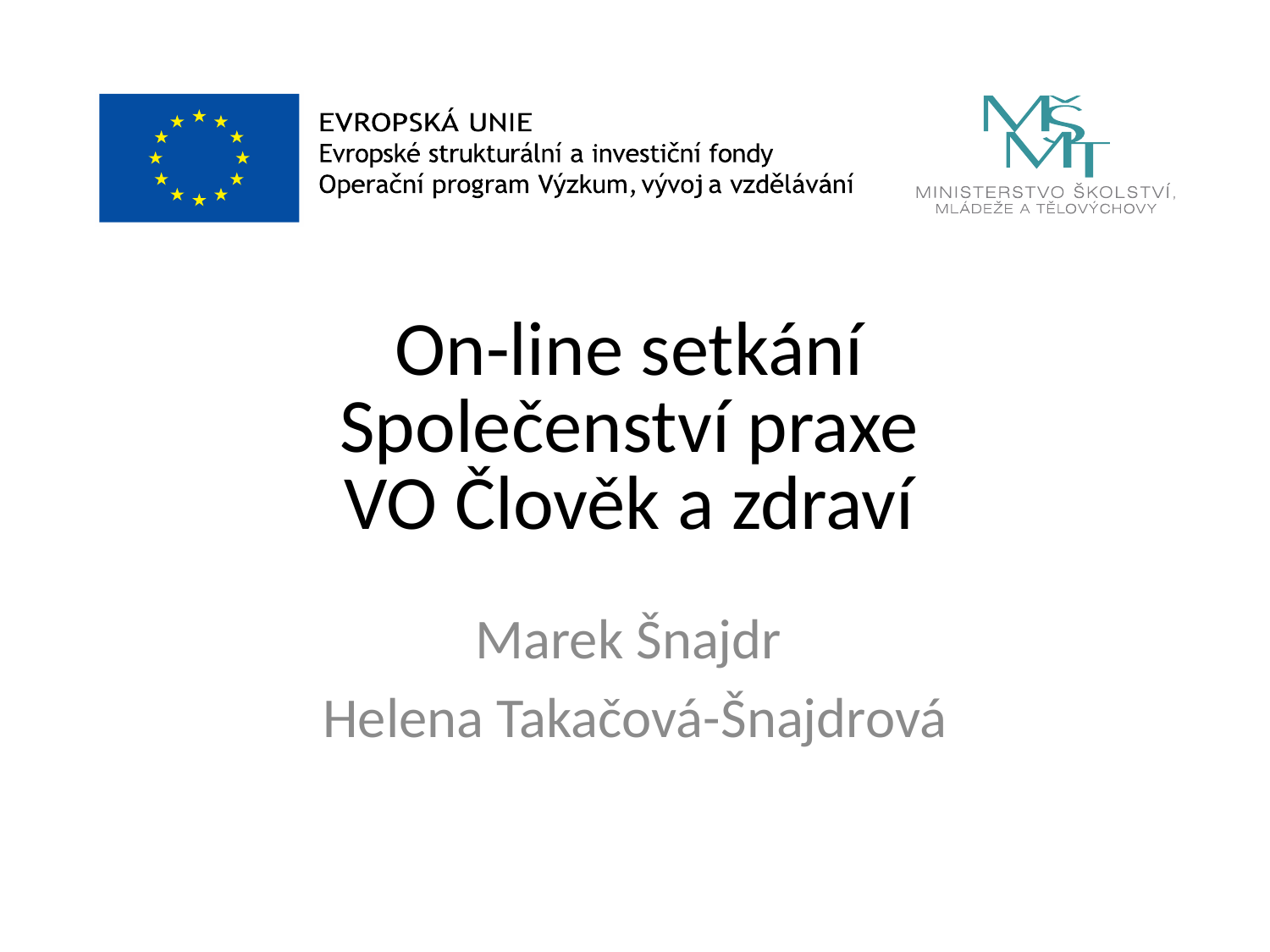

# On-line setkání Společenství praxe VO Člověk a zdraví
Marek Šnajdr
Helena Takačová-Šnajdrová